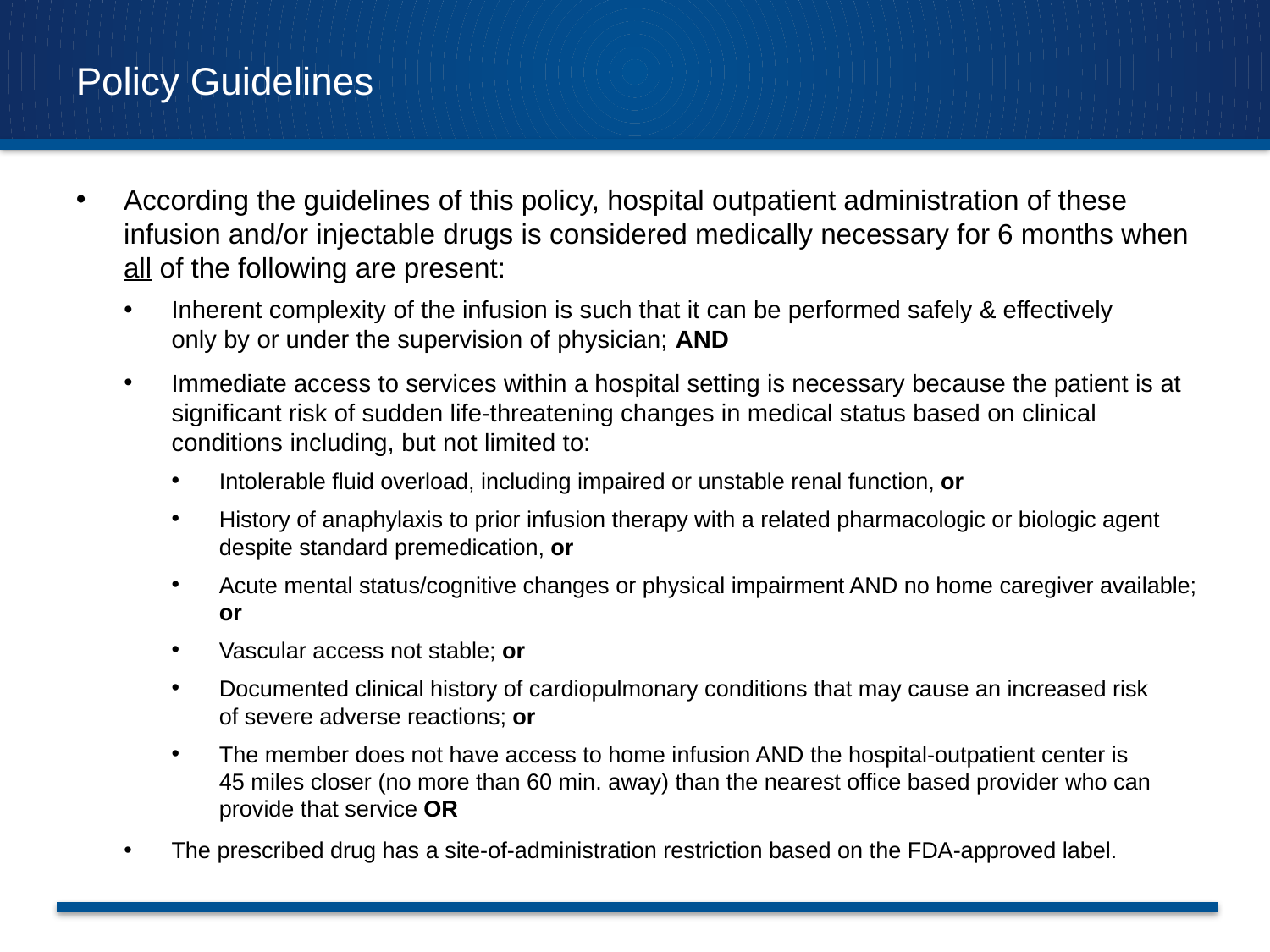

# Policy Guidelines
According the guidelines of this policy, hospital outpatient administration of these infusion and/or injectable drugs is considered medically necessary for 6 months when all of the following are present:
Inherent complexity of the infusion is such that it can be performed safely & effectively
only by or under the supervision of physician; AND
Immediate access to services within a hospital setting is necessary because the patient is at significant risk of sudden life-threatening changes in medical status based on clinical conditions including, but not limited to:
Intolerable fluid overload, including impaired or unstable renal function, or
History of anaphylaxis to prior infusion therapy with a related pharmacologic or biologic agent despite standard premedication, or
Acute mental status/cognitive changes or physical impairment AND no home caregiver available; or
Vascular access not stable; or
Documented clinical history of cardiopulmonary conditions that may cause an increased risk
of severe adverse reactions; or
The member does not have access to home infusion AND the hospital-outpatient center is
45 miles closer (no more than 60 min. away) than the nearest office based provider who can provide that service OR
The prescribed drug has a site-of-administration restriction based on the FDA-approved label.